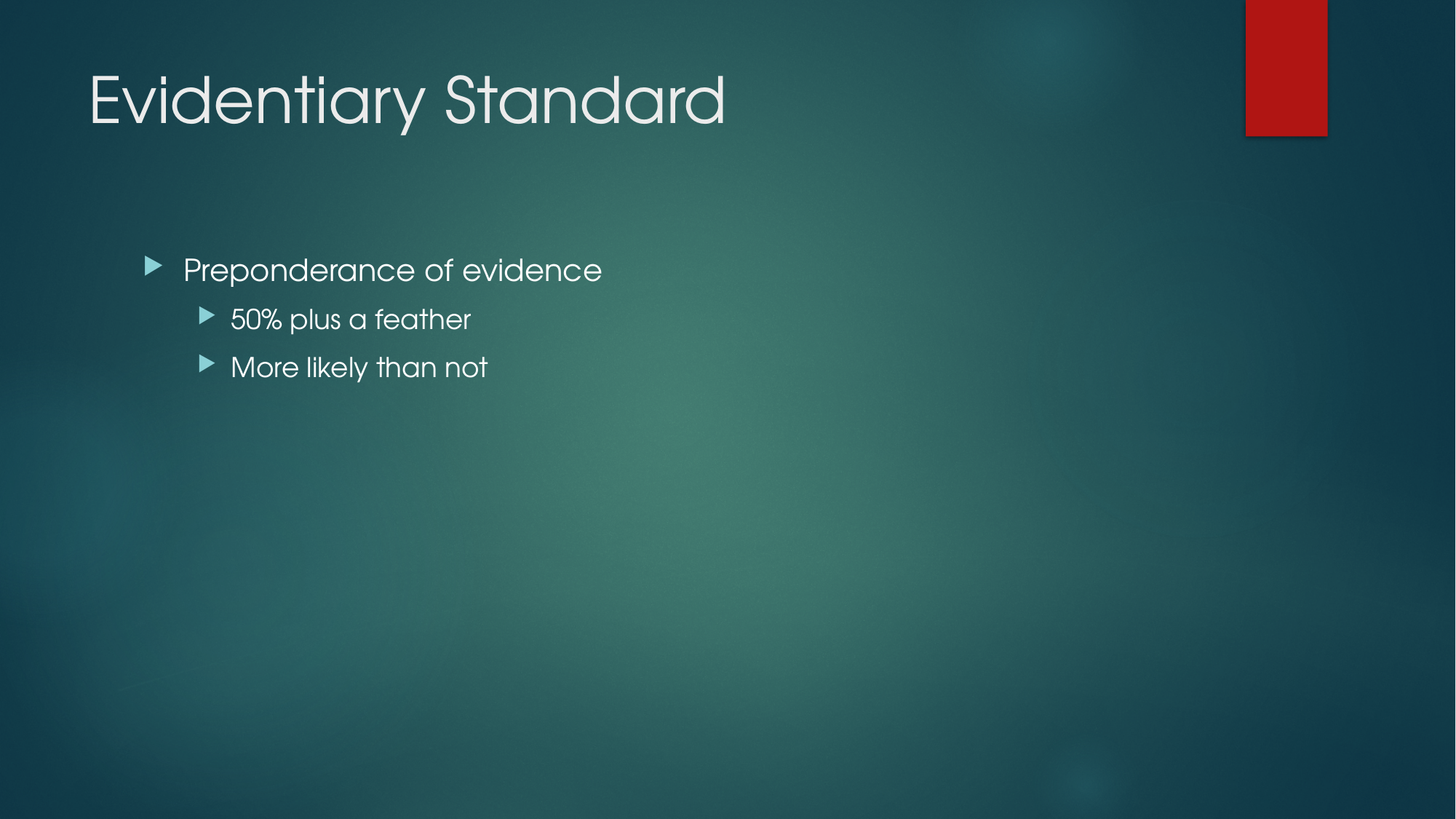

# Evidentiary Standard
Preponderance of evidence
50% plus a feather
More likely than not